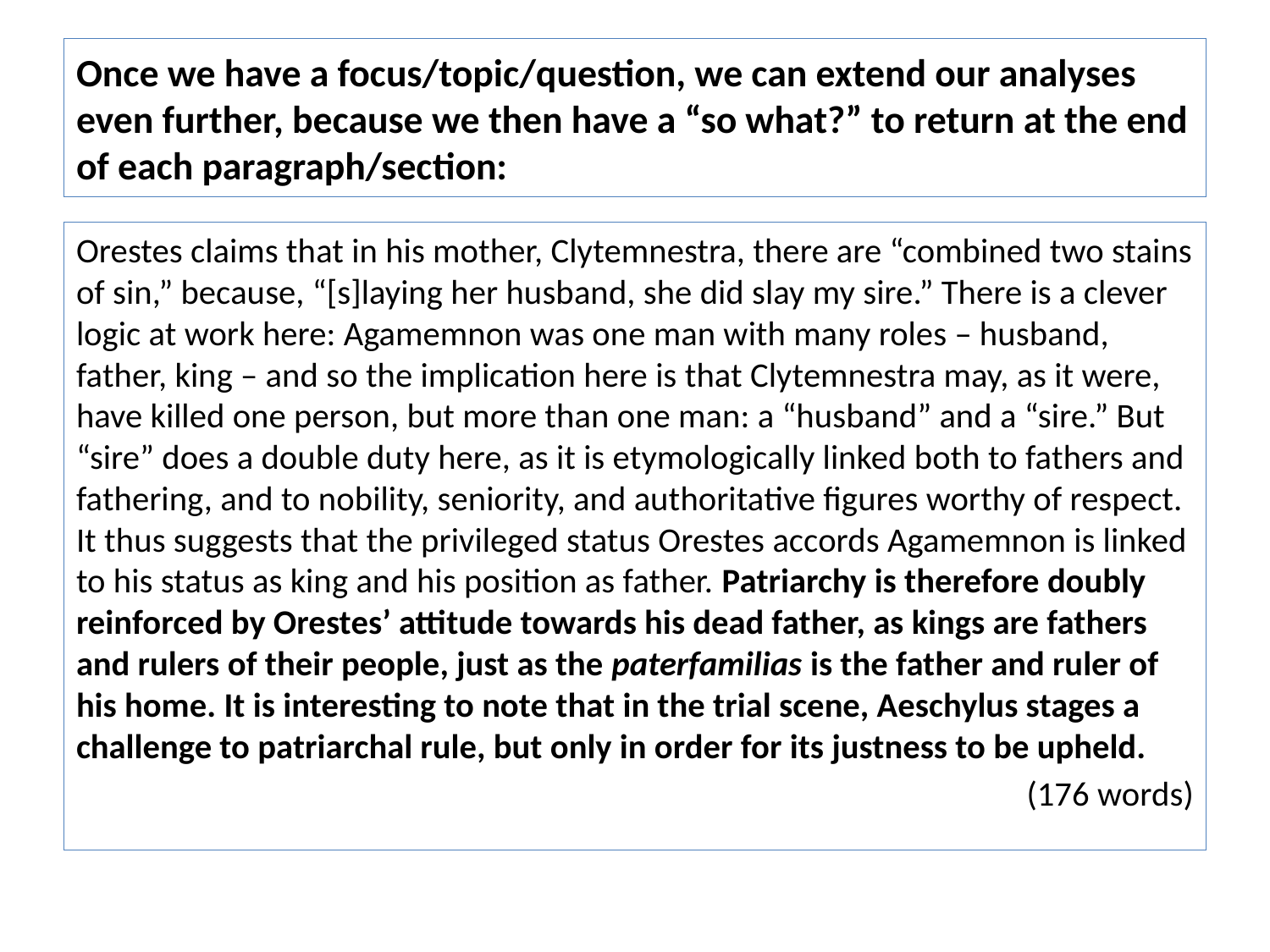

# Once we have a focus/topic/question, we can extend our analyses even further, because we then have a “so what?” to return at the end of each paragraph/section:
Orestes claims that in his mother, Clytemnestra, there are “combined two stains of sin,” because, “[s]laying her husband, she did slay my sire.” There is a clever logic at work here: Agamemnon was one man with many roles – husband, father, king – and so the implication here is that Clytemnestra may, as it were, have killed one person, but more than one man: a “husband” and a “sire.” But “sire” does a double duty here, as it is etymologically linked both to fathers and fathering, and to nobility, seniority, and authoritative figures worthy of respect. It thus suggests that the privileged status Orestes accords Agamemnon is linked to his status as king and his position as father. Patriarchy is therefore doubly reinforced by Orestes’ attitude towards his dead father, as kings are fathers and rulers of their people, just as the paterfamilias is the father and ruler of his home. It is interesting to note that in the trial scene, Aeschylus stages a challenge to patriarchal rule, but only in order for its justness to be upheld.
(176 words)